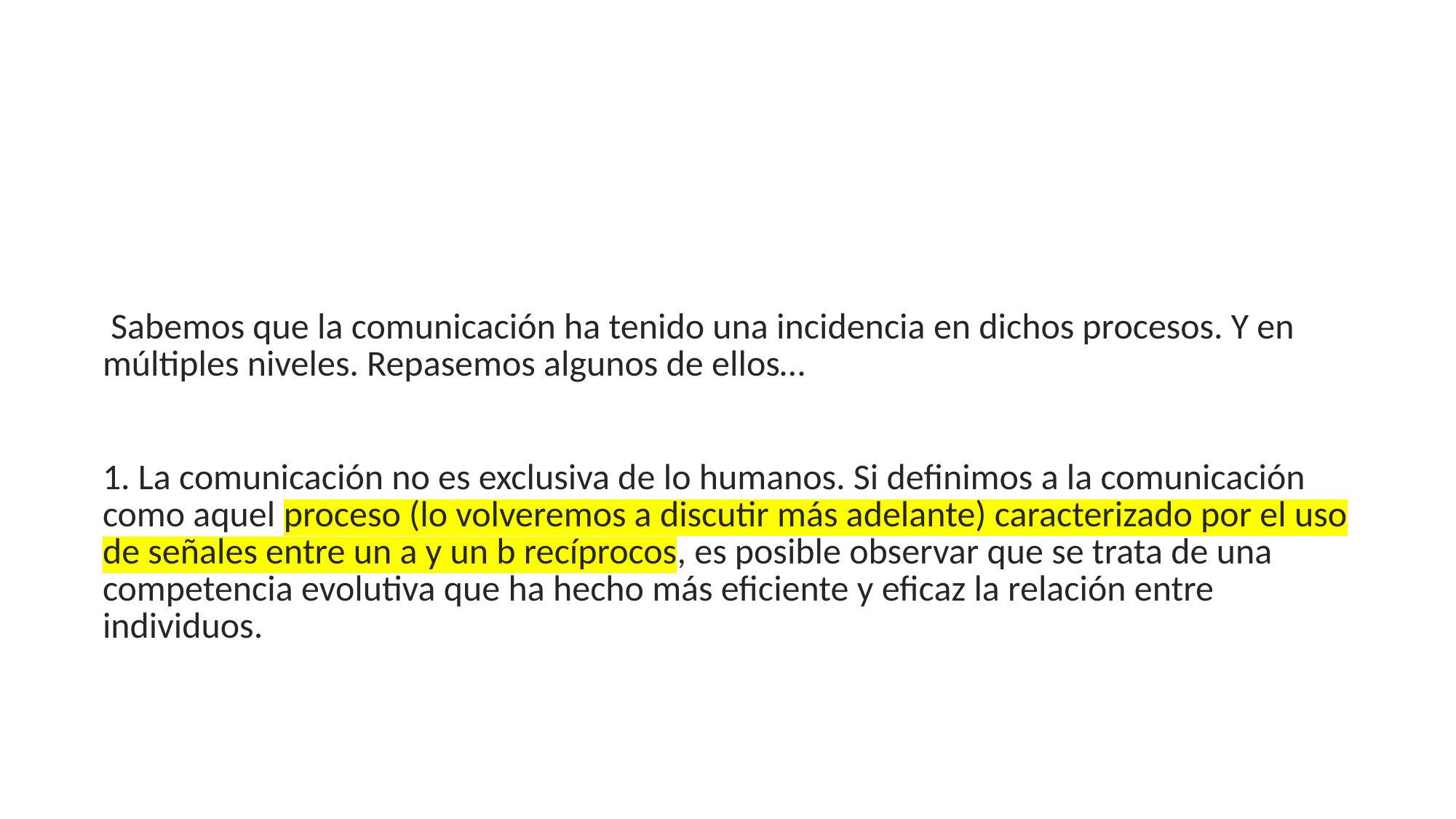

#

 Sabemos que la comunicación ha tenido una incidencia en dichos procesos. Y en múltiples niveles. Repasemos algunos de ellos…

1. La comunicación no es exclusiva de lo humanos. Si definimos a la comunicación como aquel proceso (lo volveremos a discutir más adelante) caracterizado por el uso de señales entre un a y un b recíprocos, es posible observar que se trata de una competencia evolutiva que ha hecho más eficiente y eficaz la relación entre individuos.